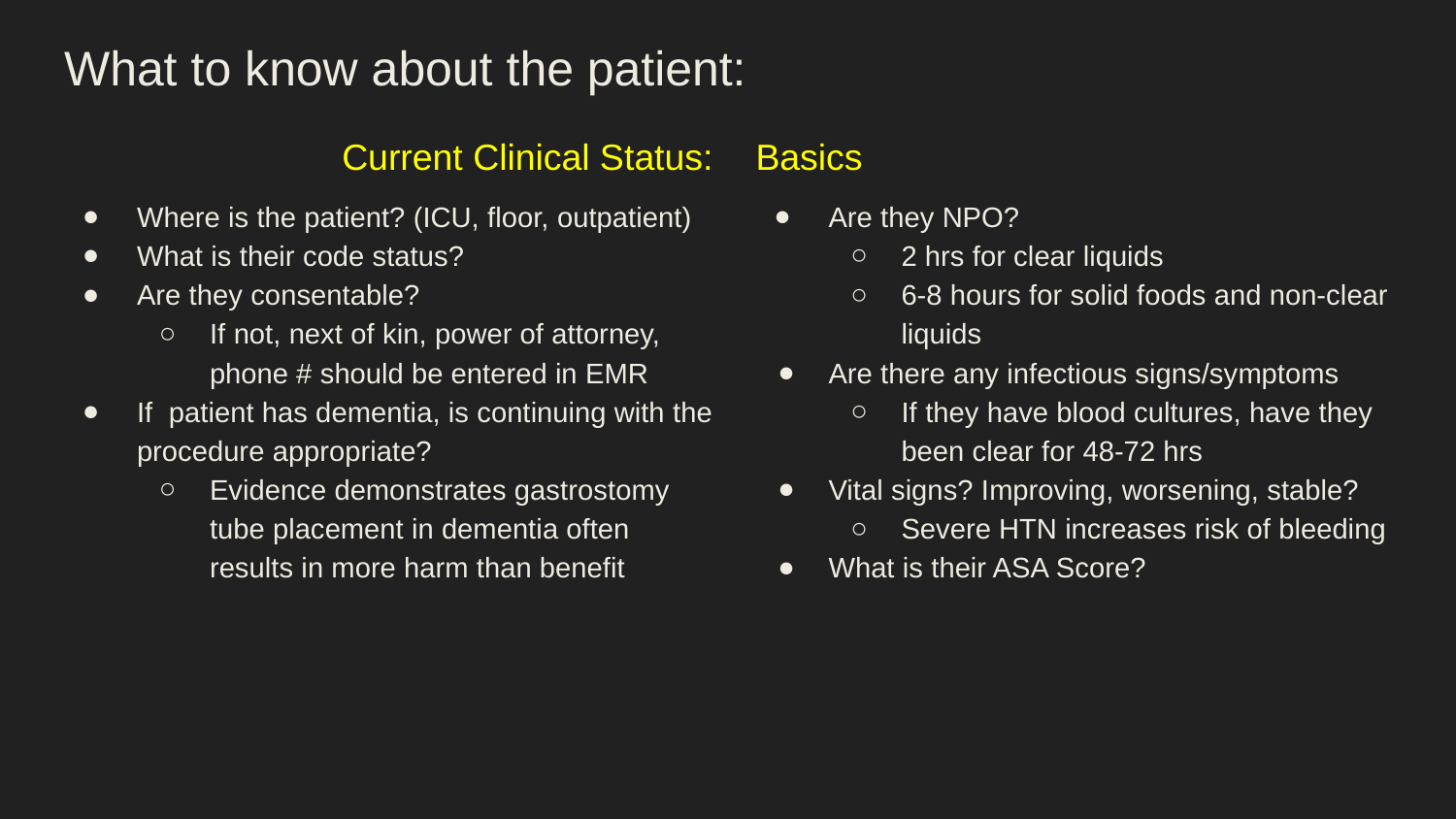

# What to know about the patient:
Current Clinical Status:
Where is the patient? (ICU, floor, outpatient)
What is their code status?
Are they consentable?
If not, next of kin, power of attorney, phone # should be entered in EMR
If  patient has dementia, is continuing with the procedure appropriate?
Evidence demonstrates gastrostomy tube placement in dementia often results in more harm than benefit

Basics
Are they NPO?
2 hrs for clear liquids
6-8 hours for solid foods and non-clear liquids
Are there any infectious signs/symptoms
If they have blood cultures, have they been clear for 48-72 hrs
Vital signs? Improving, worsening, stable?
Severe HTN increases risk of bleeding
What is their ASA Score?